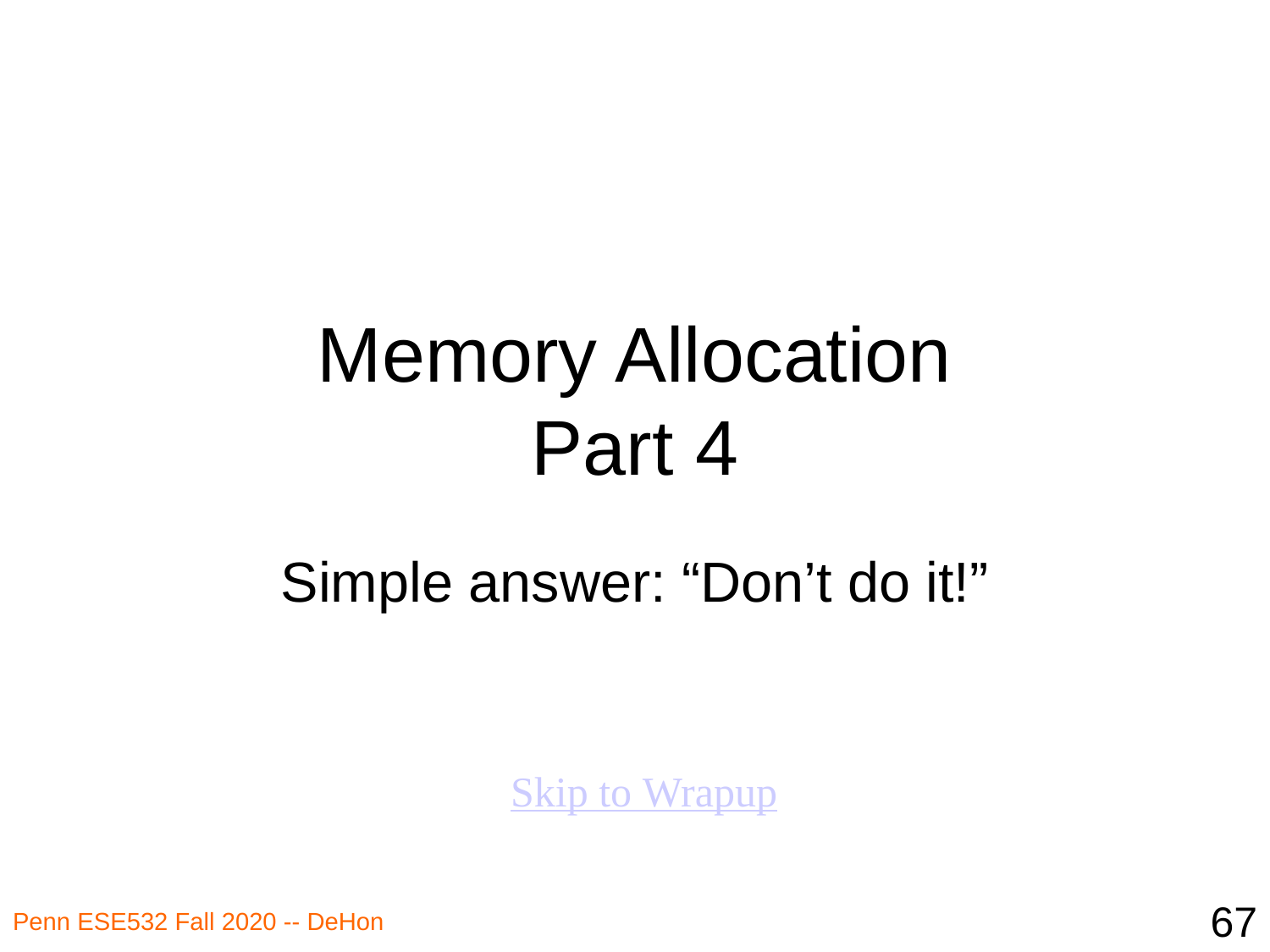

# Memory Allocation Part 4
Simple answer: “Don’t do it!”
Skip to Wrapup
67
Penn ESE532 Fall 2020 -- DeHon